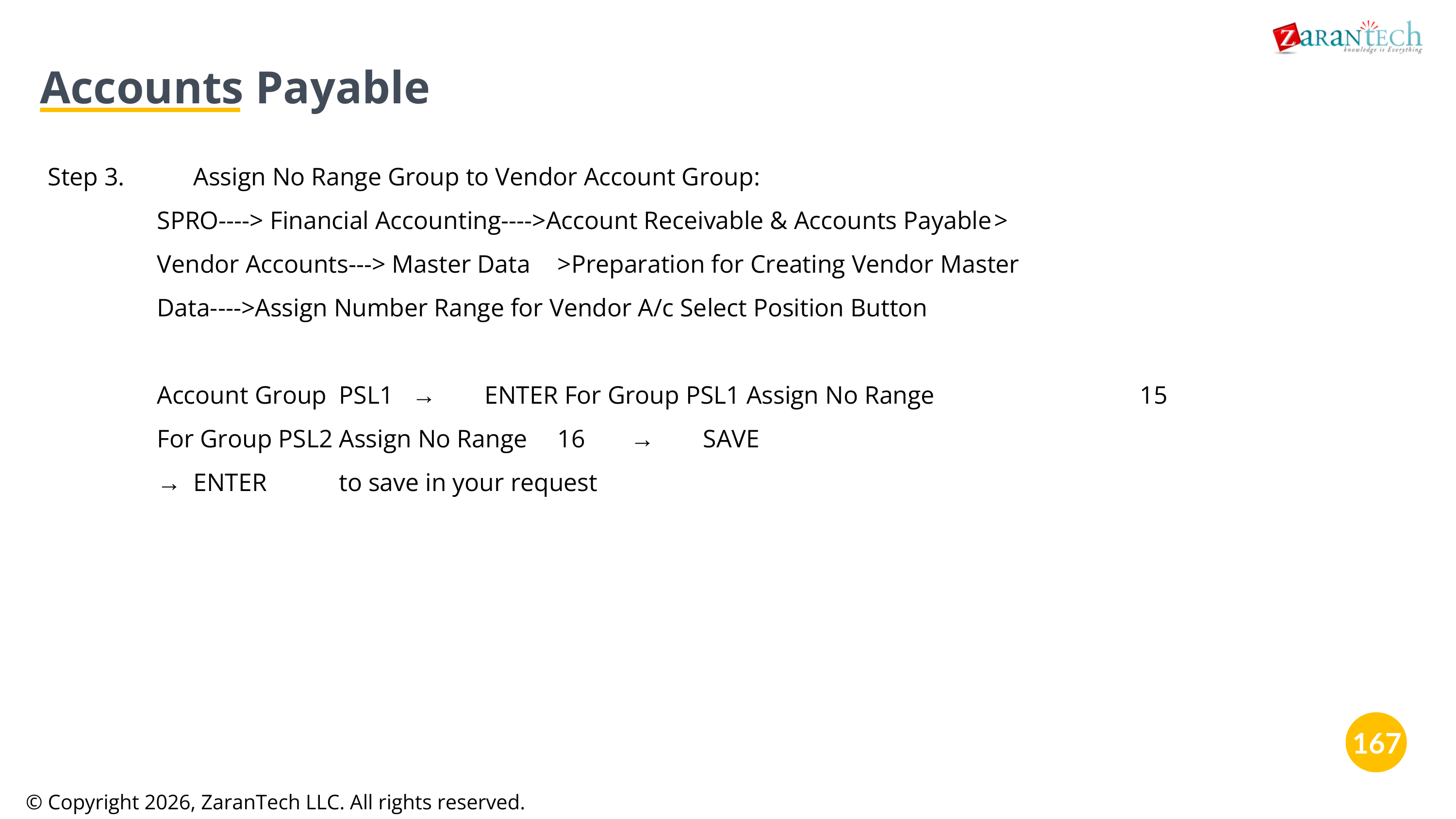

Accounts Payable

Step 3.	Assign No Range Group to Vendor Account Group:
SPRO----> Financial Accounting---->Account Receivable & Accounts Payable	>
Vendor Accounts---> Master Data	>Preparation for Creating Vendor Master
Data---->Assign Number Range for Vendor A/c Select Position Button

Account Group	PSL1	→	ENTER For Group PSL1 Assign No Range			15
For Group PSL2 Assign No Range	16	→	SAVE
→	ENTER	to save in your request

167
167
© Copyright 2026, ZaranTech LLC. All rights reserved.